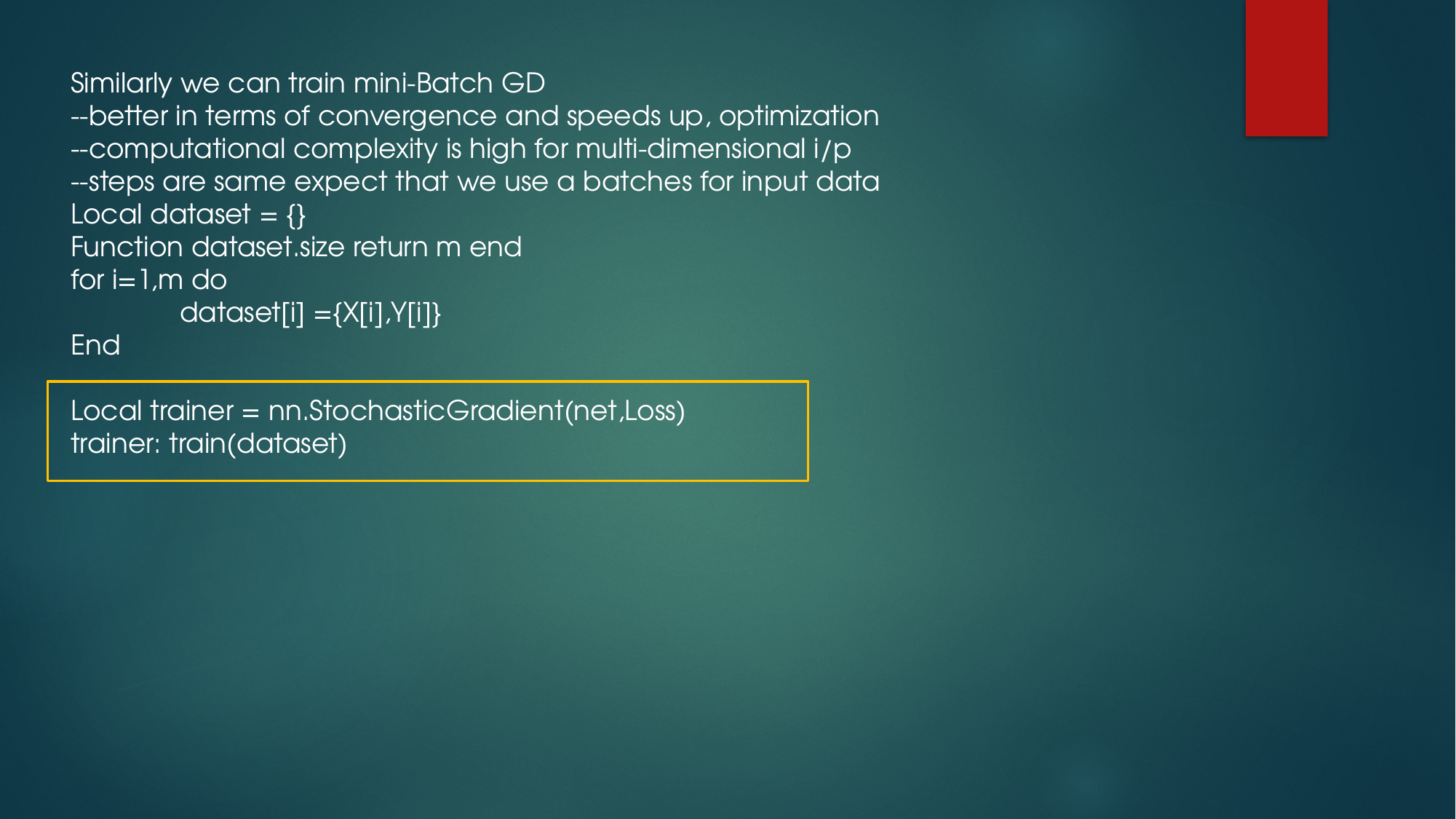

Similarly we can train mini-Batch GD
--better in terms of convergence and speeds up, optimization
--computational complexity is high for multi-dimensional i/p
--steps are same expect that we use a batches for input data
Local dataset = {}
Function dataset.size return m end
for i=1,m do
	dataset[i] ={X[i],Y[i]}
End

Local trainer = nn.StochasticGradient(net,Loss)
trainer: train(dataset)